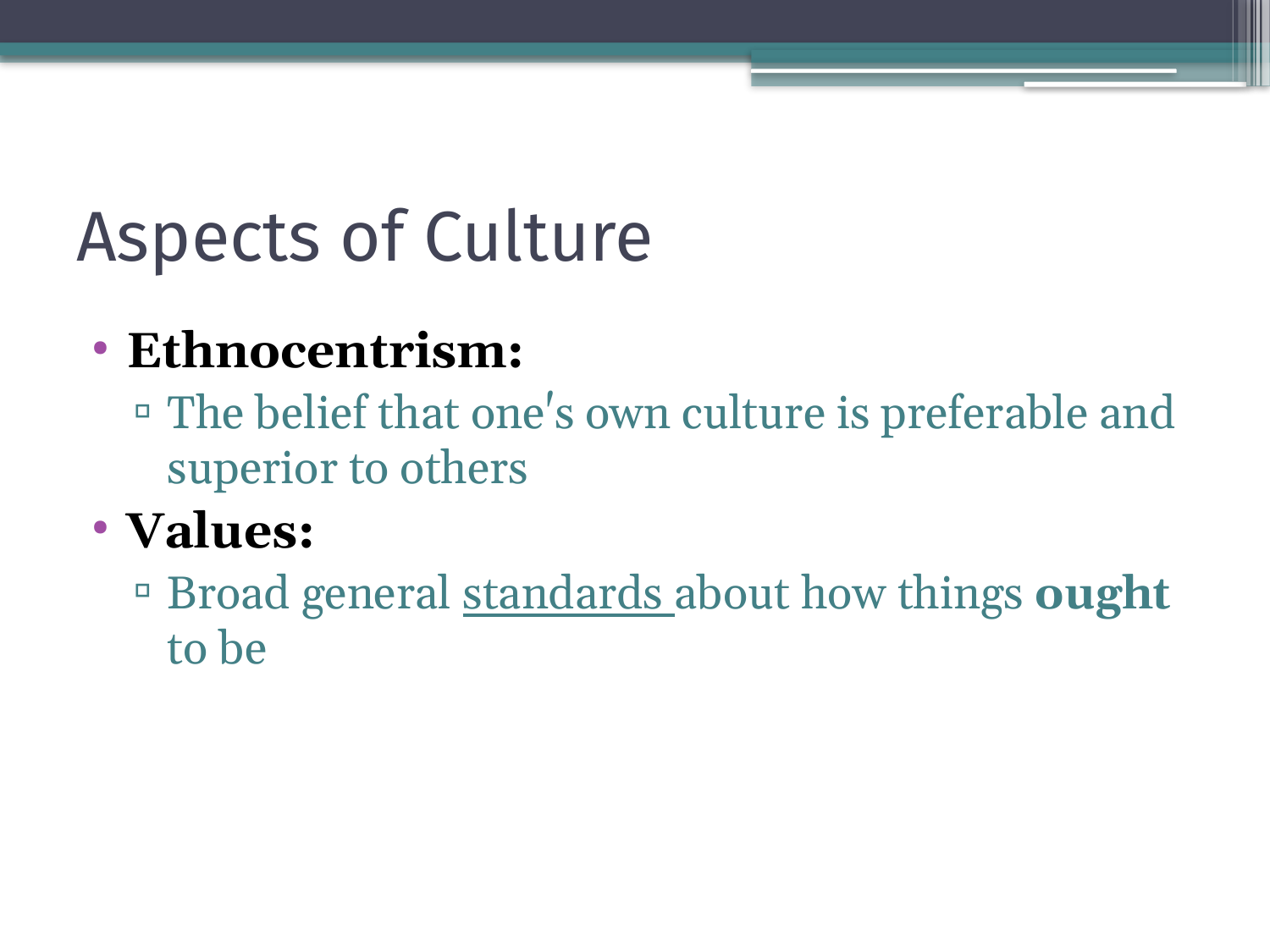

# Aspects of Culture
Ethnocentrism:
The belief that one's own culture is preferable and superior to others
Values:
Broad general standards about how things ought to be